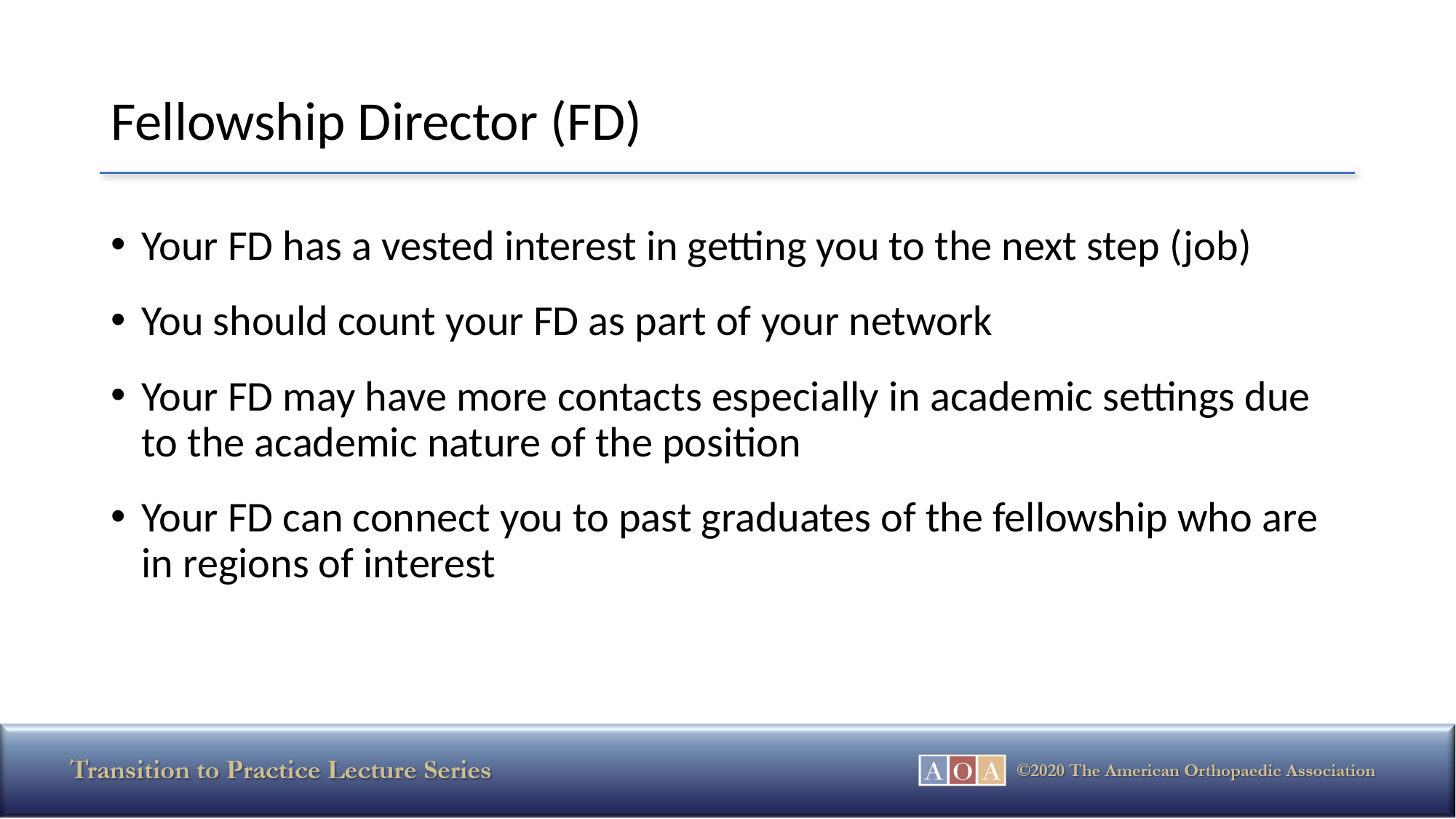

# Fellowship Director (FD)
Your FD has a vested interest in getting you to the next step (job)

You should count your FD as part of your network

Your FD may have more contacts especially in academic settings due to the academic nature of the position

Your FD can connect you to past graduates of the fellowship who are in regions of interest